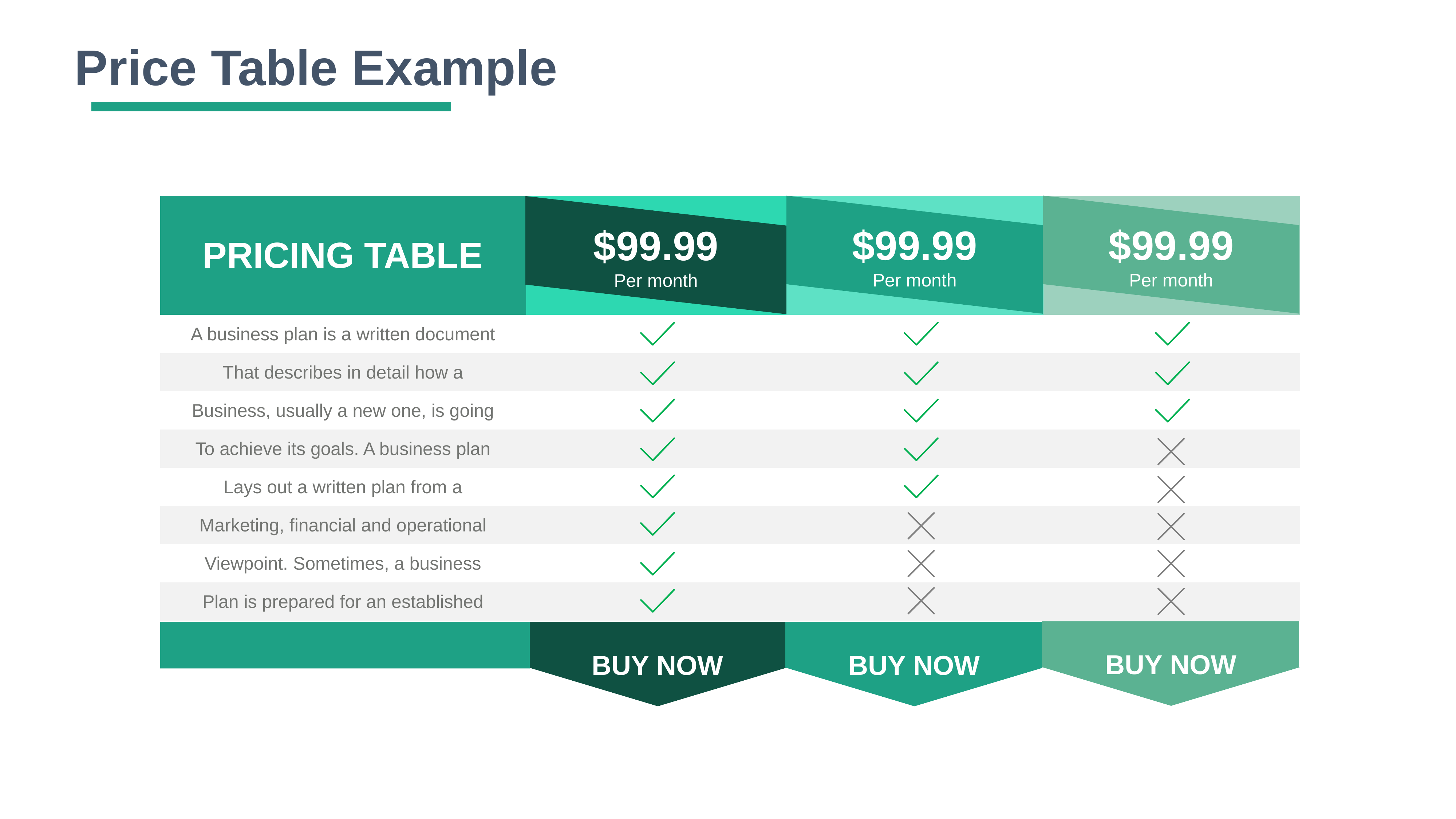

Price Table Example

$99.99
Per month
$99.99
Per month
$99.99
Per month
| PRICING TABLE |  |  |  |
| --- | --- | --- | --- |
| A business plan is a written document |  |  |  |
| That describes in detail how a |  |  |  |
| Business, usually a new one, is going |  |  |  |
| To achieve its goals. A business plan |  |  |  |
| Lays out a written plan from a |  |  |  |
| Marketing, financial and operational |  |  |  |
| Viewpoint. Sometimes, a business |  |  |  |
| Plan is prepared for an established |  |  |  |

BUY NOW

BUY NOW
BUY NOW